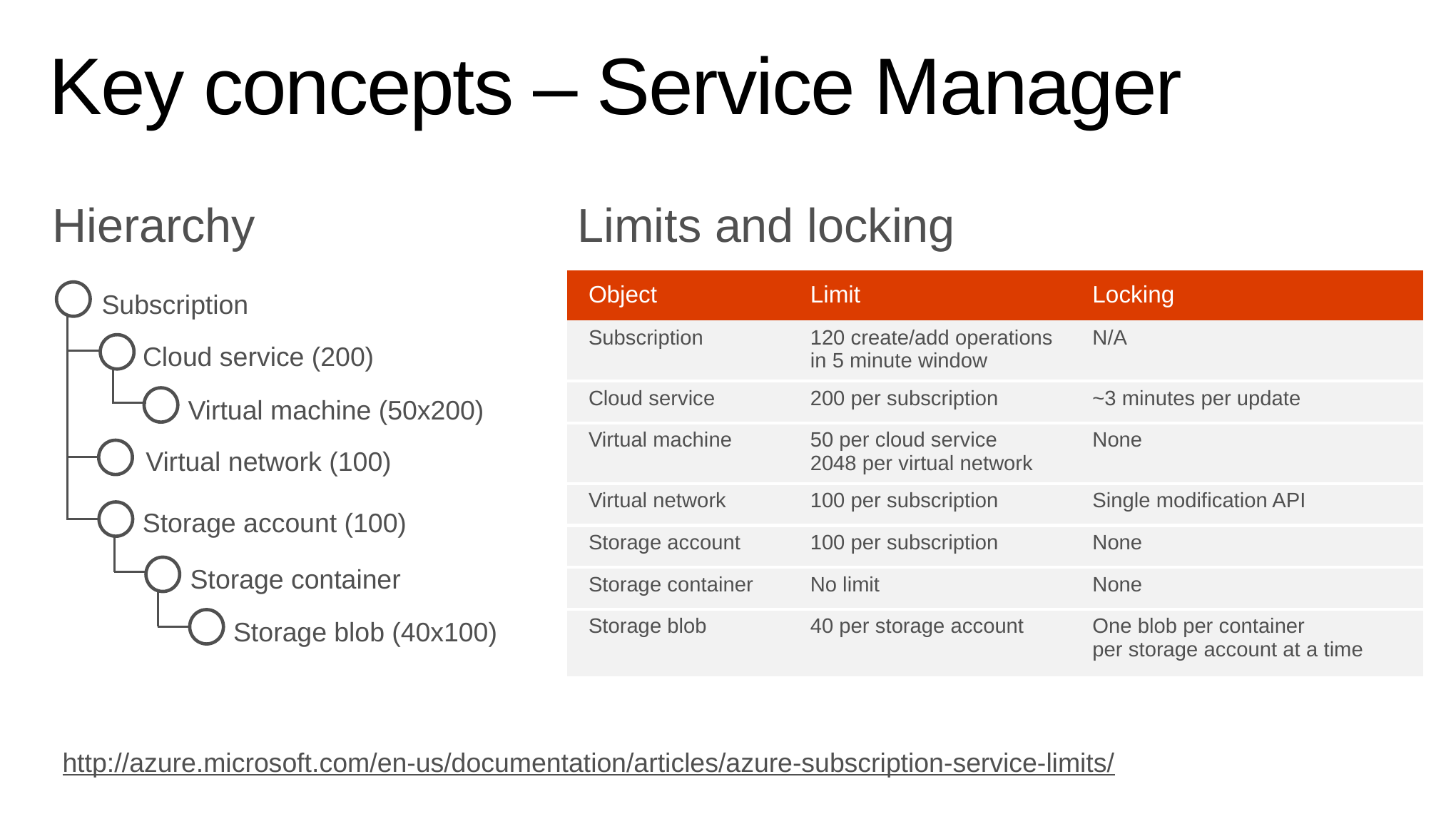

# Key concepts – Service Manager
Hierarchy
Limits and locking
| Object | Limit | Locking |
| --- | --- | --- |
| Subscription | 120 create/add operations in 5 minute window | N/A |
| Cloud service | 200 per subscription | ~3 minutes per update |
| Virtual machine | 50 per cloud service 2048 per virtual network | None |
| Virtual network | 100 per subscription | Single modification API |
| Storage account | 100 per subscription | None |
| Storage container | No limit | None |
| Storage blob | 40 per storage account | One blob per container per storage account at a time |
Subscription

Cloud service (200)

Virtual machine (50x200)
Virtual network (100)

Storage account (100)

Storage container

Storage blob (40x100)
http://azure.microsoft.com/en-us/documentation/articles/azure-subscription-service-limits/